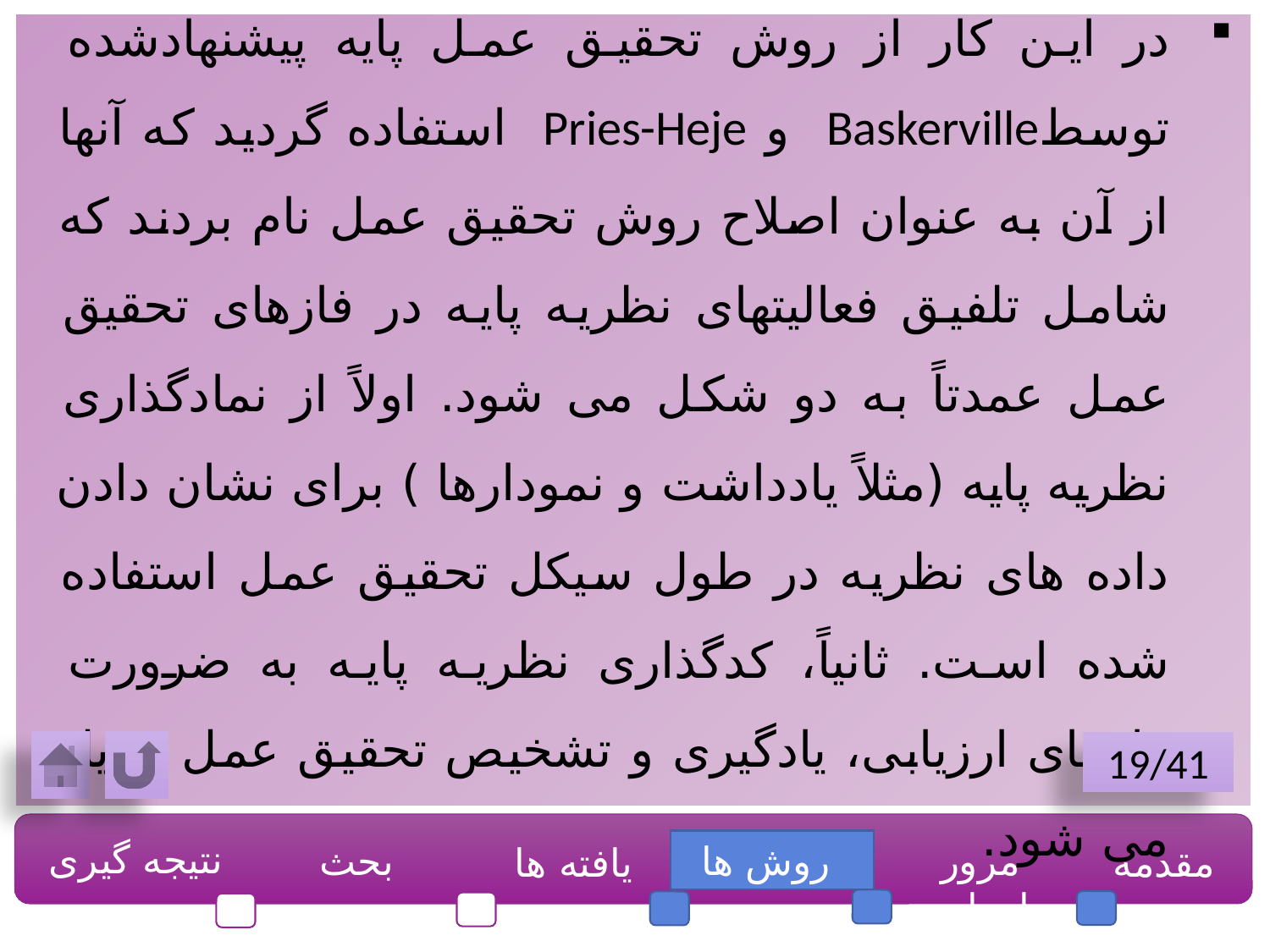

تحقیق عمل پایه
در این کار از روش تحقیق عمل پایه پیشنهادشده توسطBaskerville  و Pries-Heje  استفاده گردید که آنها از آن به عنوان اصلاح روش تحقیق عمل نام بردند که شامل تلفیق فعالیتهای نظریه پایه در فازهای تحقیق عمل عمدتاً به دو شکل می شود. اولاً از نمادگذاری نظریه پایه (مثلاً یادداشت و نمودارها ) برای نشان دادن داده های نظریه در طول سیکل تحقیق عمل استفاده شده است. ثانیاً، کدگذاری نظریه پایه به ضرورت فازهای ارزیابی، یادگیری و تشخیص تحقیق عمل تبدیل می شود.

19/41

نتیجه گیری
بحث
 روش ها
مرور ادبیات
مقدمه
یافته ها